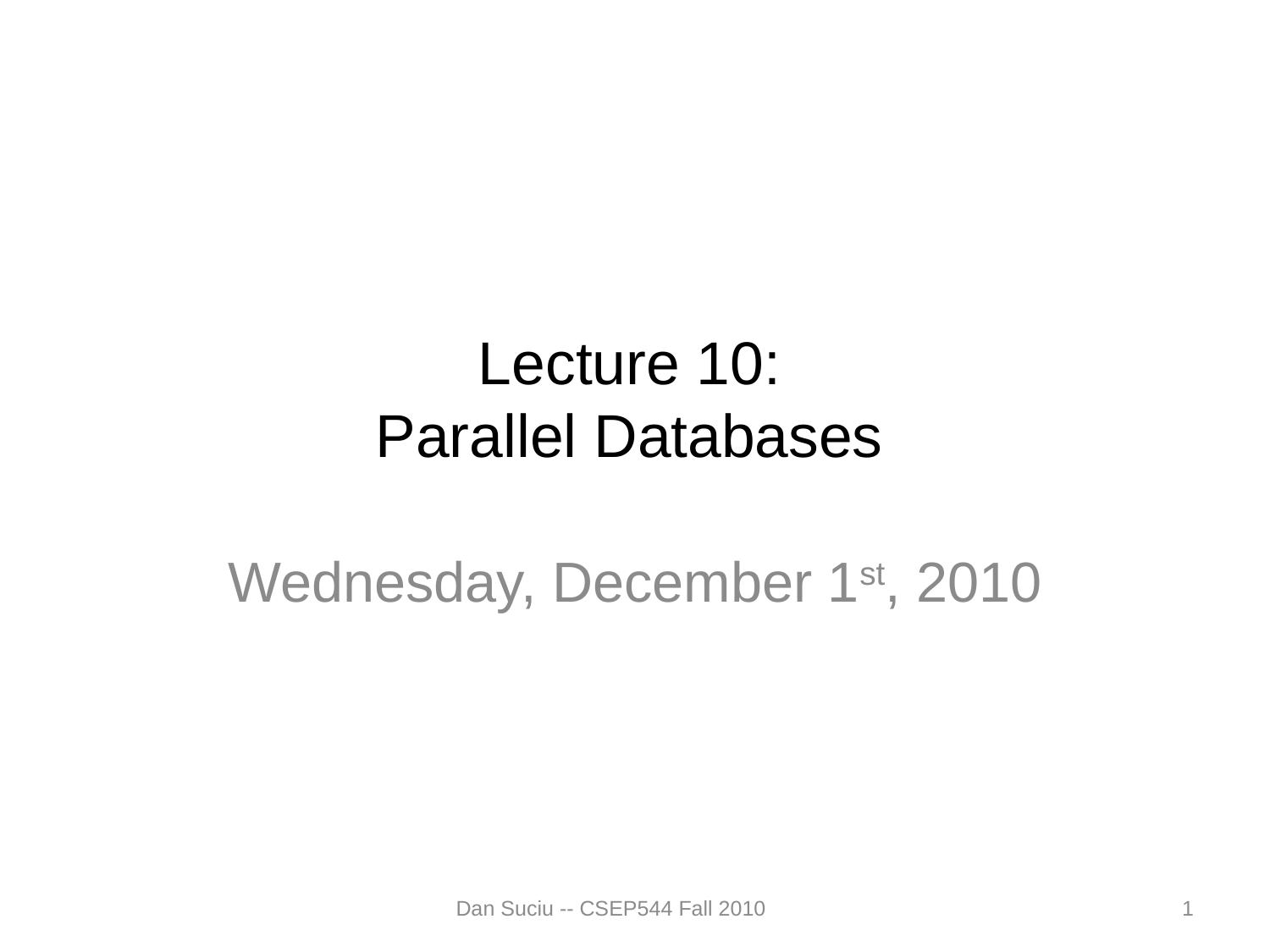

# Lecture 10: Parallel Databases
Wednesday, December 1st, 2010
Dan Suciu -- CSEP544 Fall 2010
1